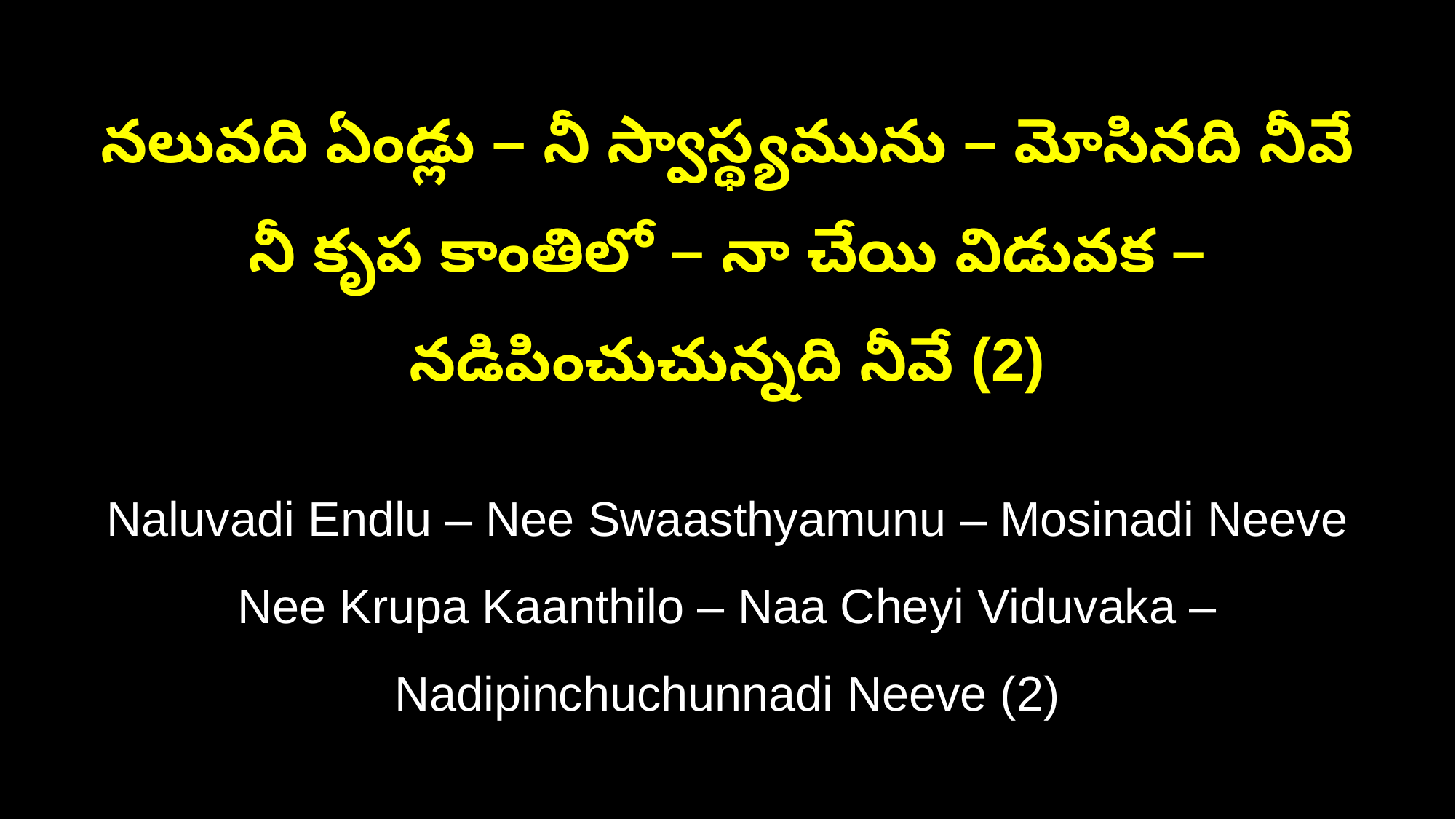

నలువది ఏండ్లు – నీ స్వాస్థ్యమును – మోసినది నీవే
నీ కృప కాంతిలో – నా చేయి విడువక – నడిపించుచున్నది నీవే (2)
Naluvadi Endlu – Nee Swaasthyamunu – Mosinadi Neeve
Nee Krupa Kaanthilo – Naa Cheyi Viduvaka – Nadipinchuchunnadi Neeve (2)